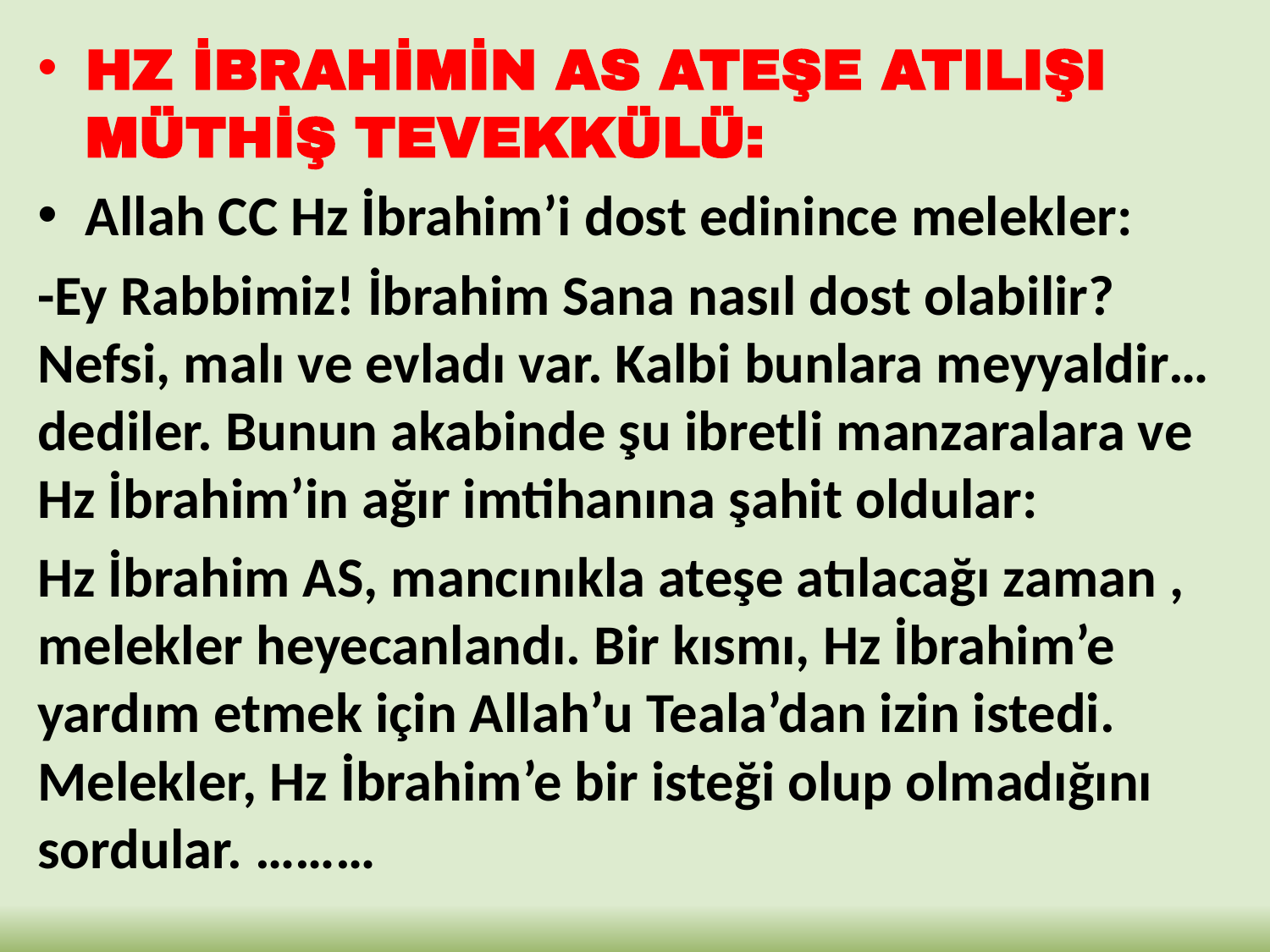

HZ İBRAHİMİN AS ATEŞE ATILIŞI MÜTHİŞ TEVEKKÜLÜ:
Allah CC Hz İbrahim’i dost edinince melekler:
-Ey Rabbimiz! İbrahim Sana nasıl dost olabilir?  Nefsi, malı ve evladı var. Kalbi bunlara meyyaldir…dediler. Bunun akabinde şu ibretli manzaralara ve Hz İbrahim’in ağır imtihanına şahit oldular:
Hz İbrahim AS, mancınıkla ateşe atılacağı zaman , melekler heyecanlandı. Bir kısmı, Hz İbrahim’e yardım etmek için Allah’u Teala’dan izin istedi. Melekler, Hz İbrahim’e bir isteği olup olmadığını sordular. ………